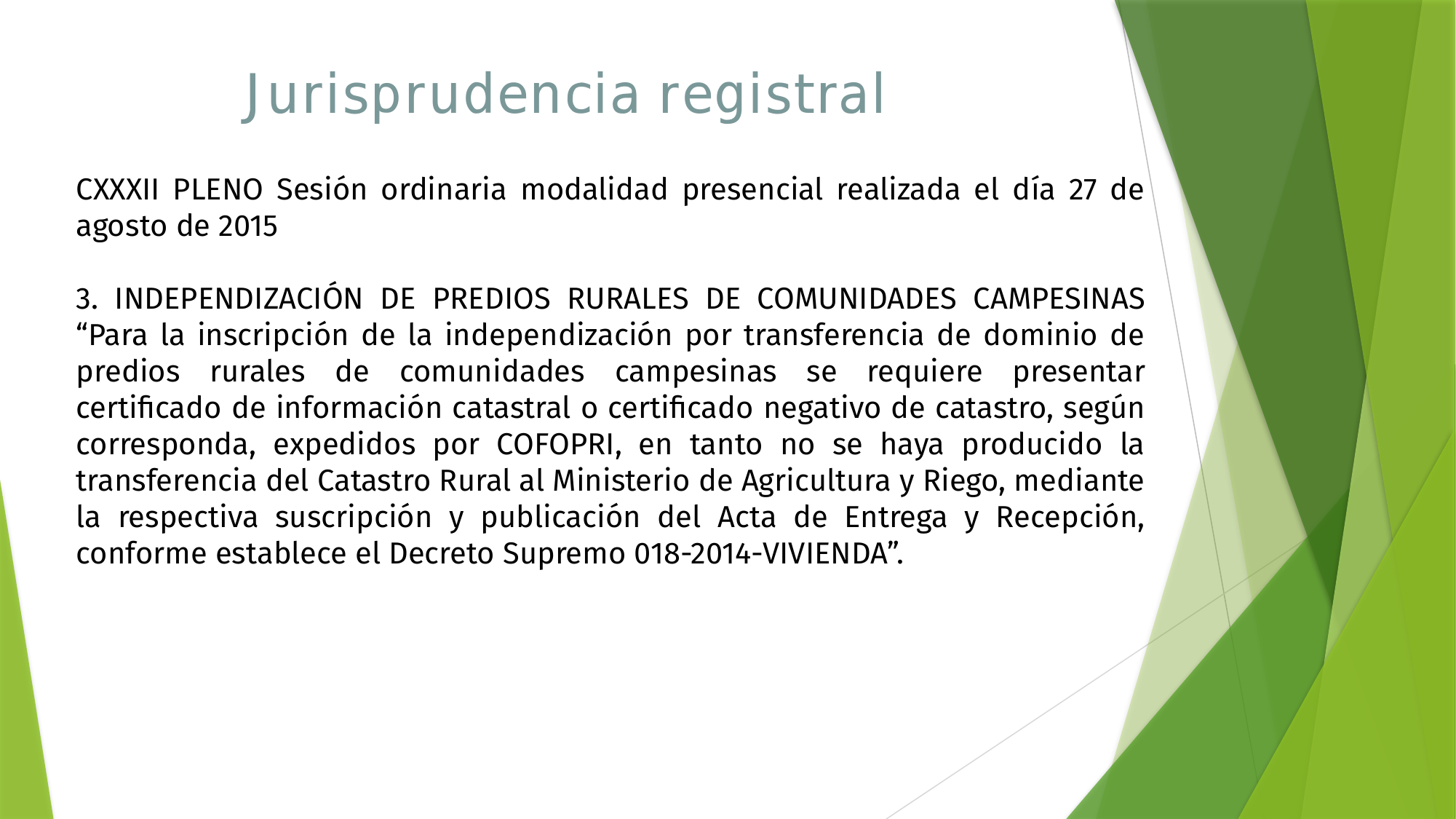

Jurisprudencia registral
CXXXII PLENO Sesión ordinaria modalidad presencial realizada el día 27 de agosto de 2015

3. INDEPENDIZACIÓN DE PREDIOS RURALES DE COMUNIDADES CAMPESINAS “Para la inscripción de la independización por transferencia de dominio de predios rurales de comunidades campesinas se requiere presentar certificado de información catastral o certificado negativo de catastro, según corresponda, expedidos por COFOPRI, en tanto no se haya producido la transferencia del Catastro Rural al Ministerio de Agricultura y Riego, mediante la respectiva suscripción y publicación del Acta de Entrega y Recepción, conforme establece el Decreto Supremo 018-2014-VIVIENDA”.